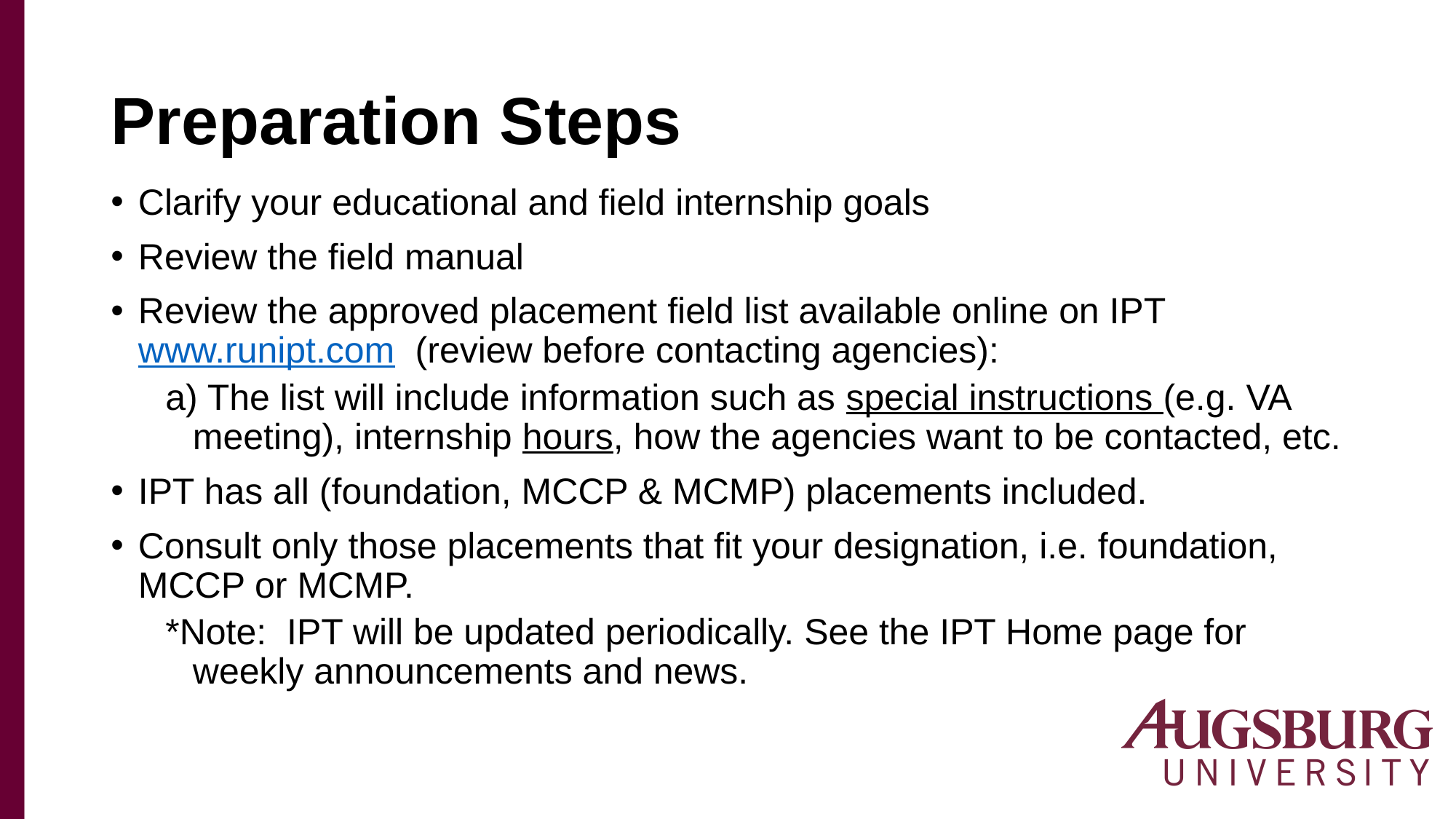

# Preparation Steps
Clarify your educational and field internship goals
Review the field manual
Review the approved placement field list available online on IPT www.runipt.com  (review before contacting agencies):
a) The list will include information such as special instructions (e.g. VA meeting), internship hours, how the agencies want to be contacted, etc.
IPT has all (foundation, MCCP & MCMP) placements included.
Consult only those placements that fit your designation, i.e. foundation, MCCP or MCMP.
*Note:  IPT will be updated periodically. See the IPT Home page for weekly announcements and news.